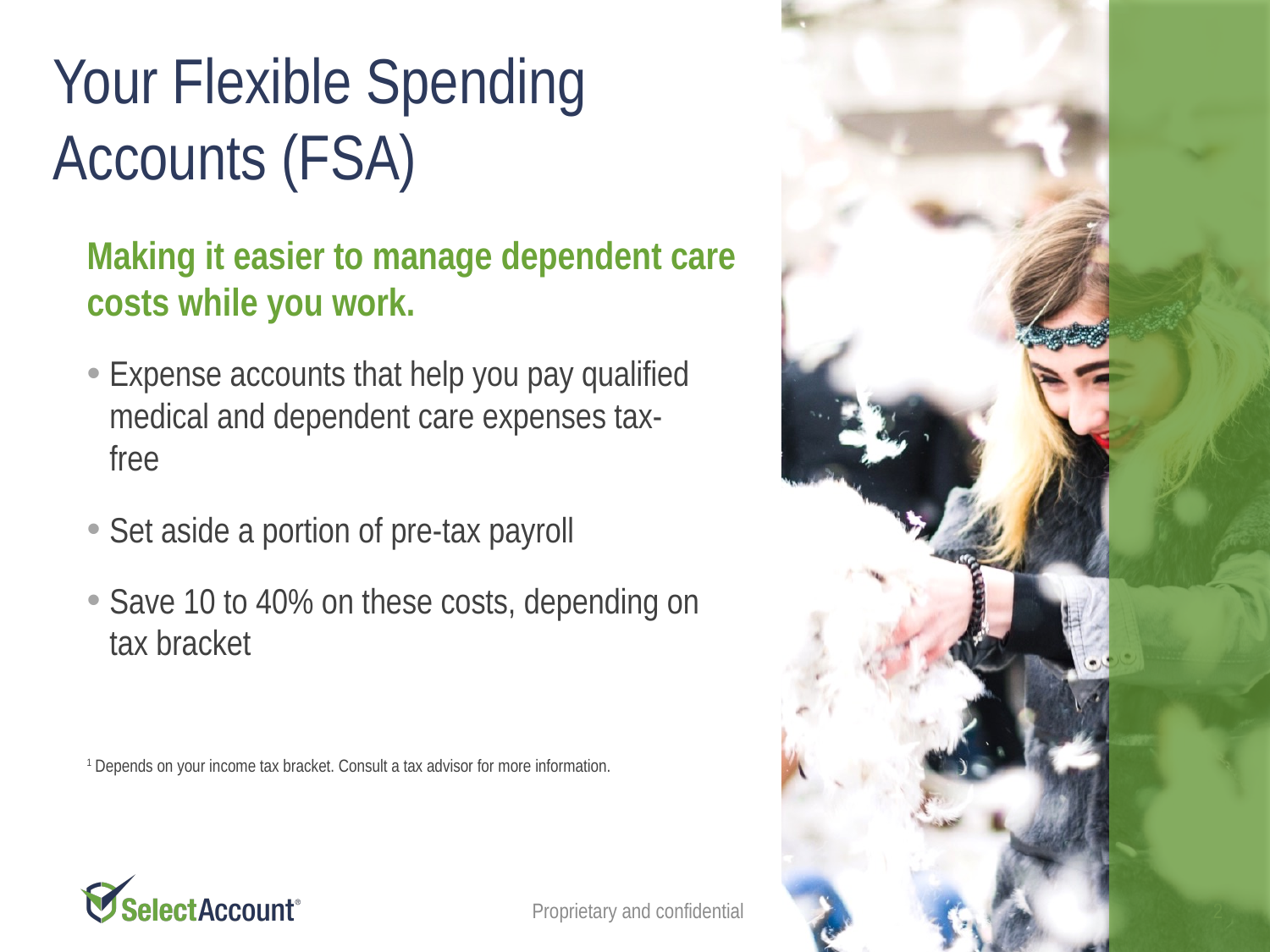

Your Flexible Spending Accounts (FSA)
Making it easier to manage dependent care costs while you work.
Expense accounts that help you pay qualified medical and dependent care expenses tax-free
Set aside a portion of pre-tax payroll
Save 10 to 40% on these costs, depending on tax bracket

1 Depends on your income tax bracket. Consult a tax advisor for more information.
Proprietary and confidential
2